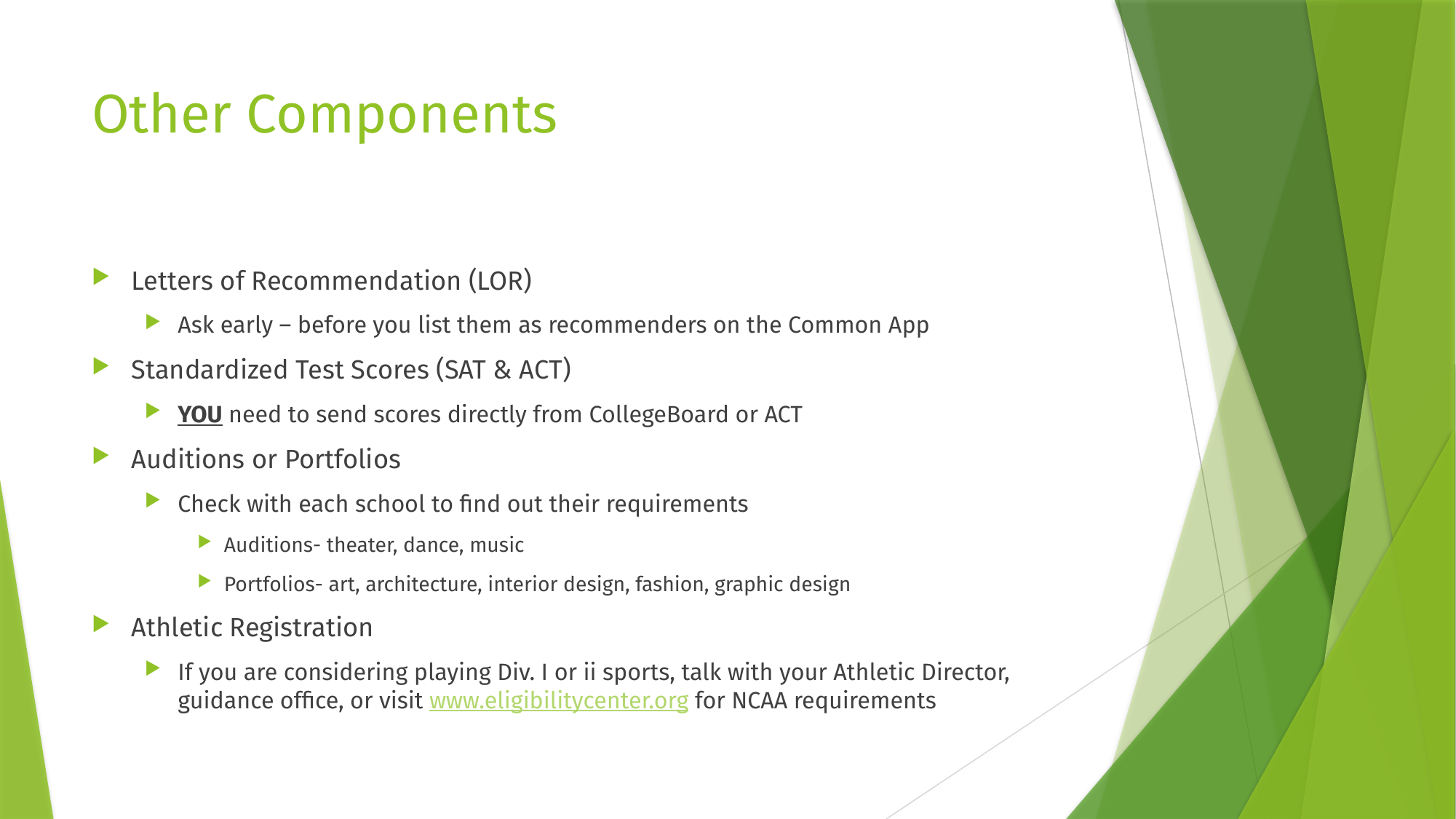

# Other Components
Letters of Recommendation (LOR)
Ask early – before you list them as recommenders on the Common App
Standardized Test Scores (SAT & ACT)
YOU need to send scores directly from CollegeBoard or ACT
Auditions or Portfolios
Check with each school to find out their requirements
Auditions- theater, dance, music
Portfolios- art, architecture, interior design, fashion, graphic design
Athletic Registration
If you are considering playing Div. I or ii sports, talk with your Athletic Director, guidance office, or visit www.eligibilitycenter.org for NCAA requirements